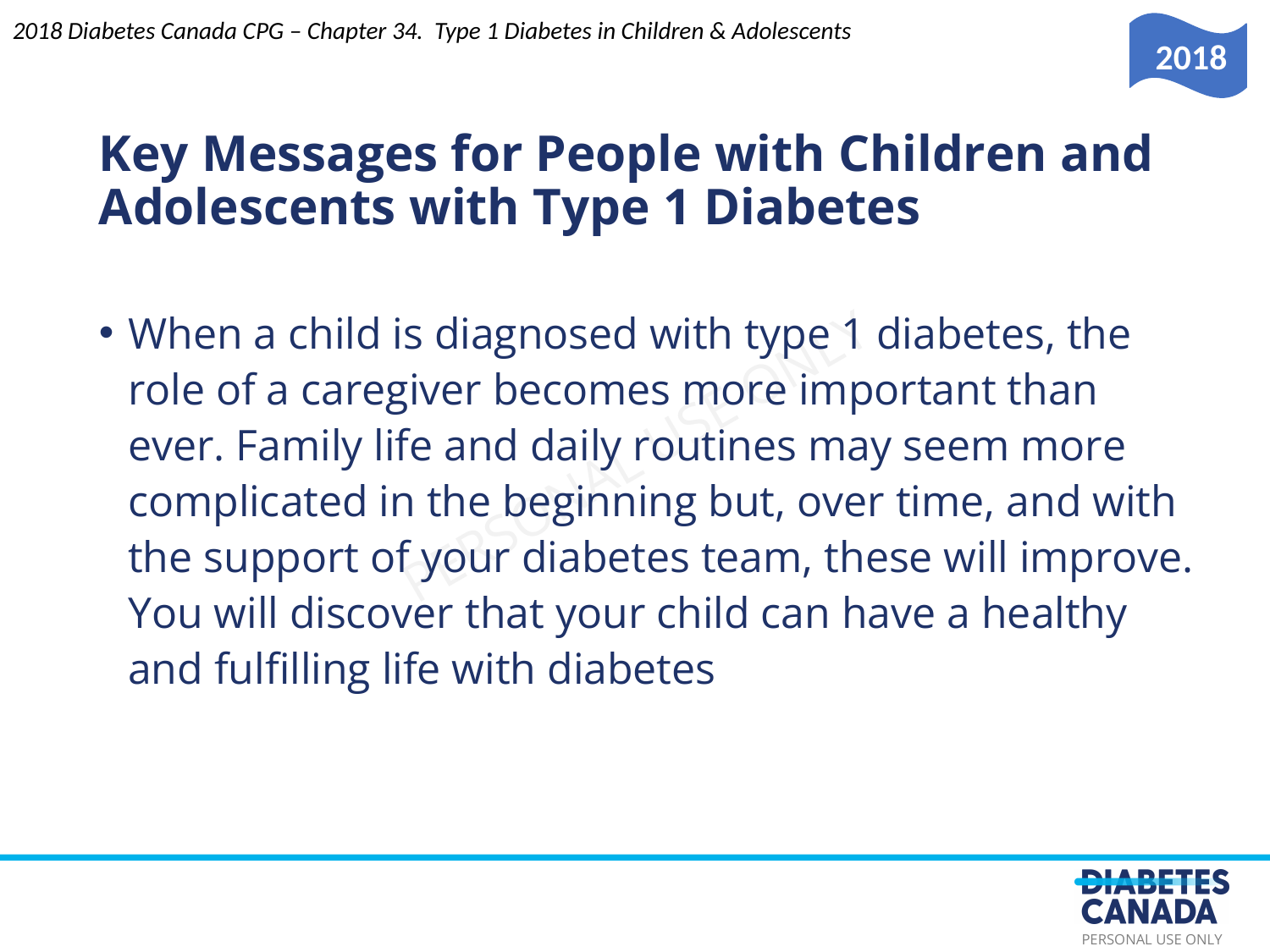

2018 Diabetes Canada CPG – Chapter 34.  Type 1 Diabetes in Children & Adolescents
2018
Key Messages for People with Children and Adolescents with Type 1 Diabetes
When a child is diagnosed with type 1 diabetes, the role of a caregiver becomes more important than ever. Family life and daily routines may seem more complicated in the beginning but, over time, and with the support of your diabetes team, these will improve. You will discover that your child can have a healthy and fulfilling life with diabetes